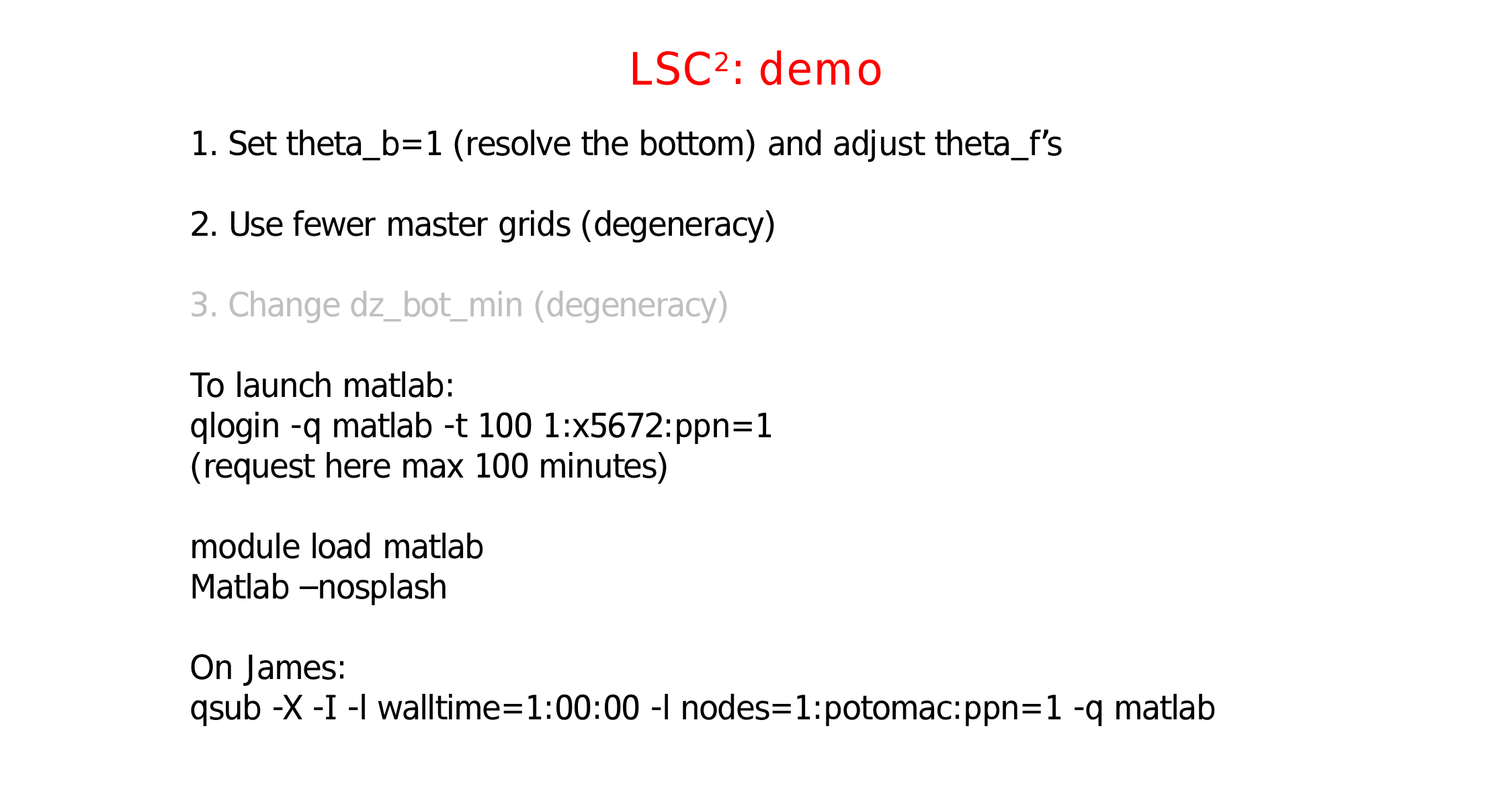

# LSC2: demo
Set theta_b=1 (resolve the bottom) and adjust theta_f’s

Use fewer master grids (degeneracy)

Change dz_bot_min (degeneracy)

To launch matlab:
qlogin -q matlab -t 100 1:x5672:ppn=1
(request here max 100 minutes)

module load matlab
Matlab –nosplash

On James:
qsub -X -I -l walltime=1:00:00 -l nodes=1:potomac:ppn=1 -q matlab